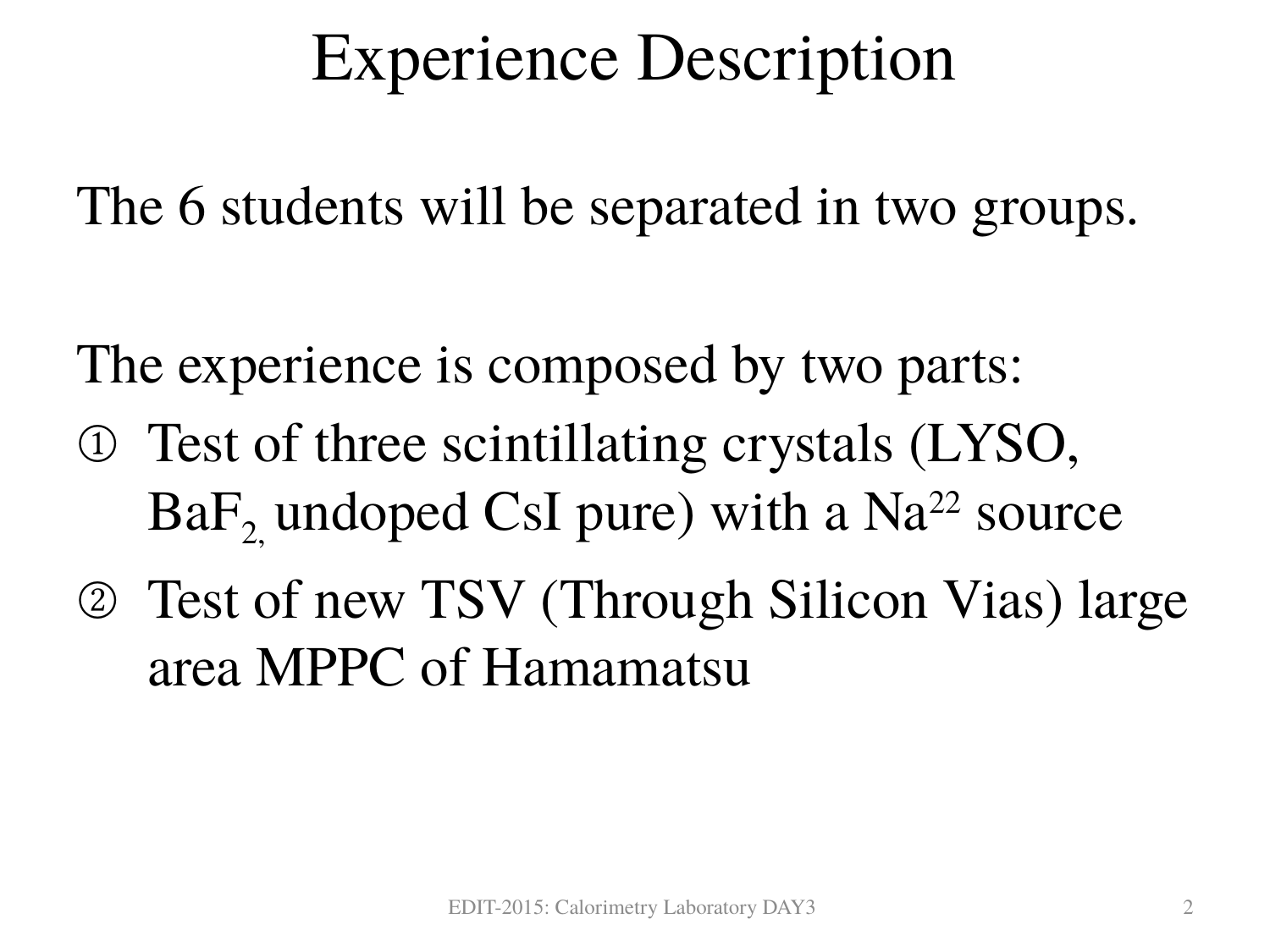

# Experience Description
The 6 students will be separated in two groups.

The experience is composed by two parts:
Test of three scintillating crystals (LYSO, BaF2, undoped CsI pure) with a Na22 source
Test of new TSV (Through Silicon Vias) large area MPPC of Hamamatsu

EDIT-2015: Calorimetry Laboratory DAY3
2